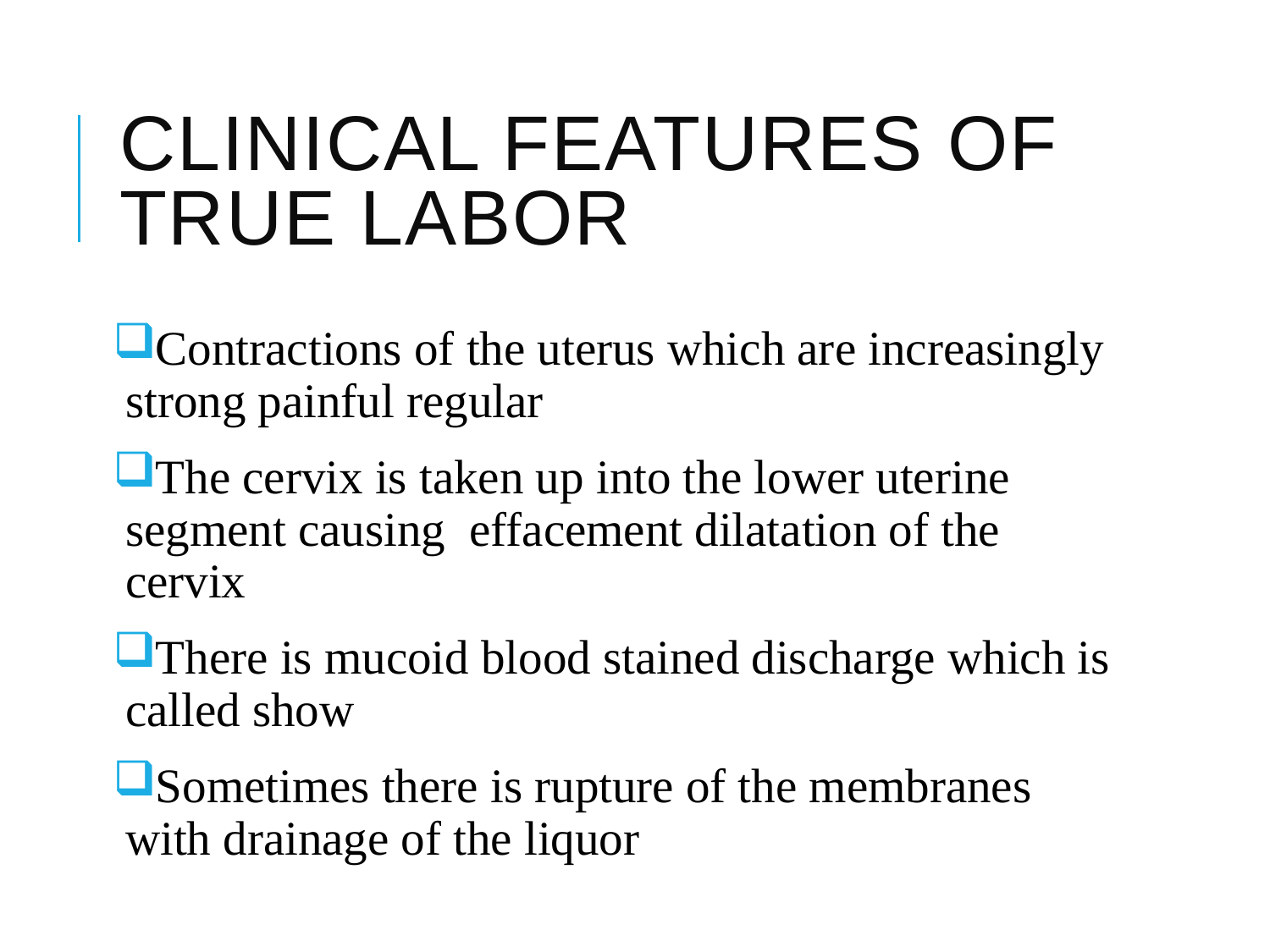

# Clinical features of true labor
Contractions of the uterus which are increasingly strong painful regular
The cervix is taken up into the lower uterine segment causing  effacement dilatation of the cervix
There is mucoid blood stained discharge which is called show
Sometimes there is rupture of the membranes with drainage of the liquor